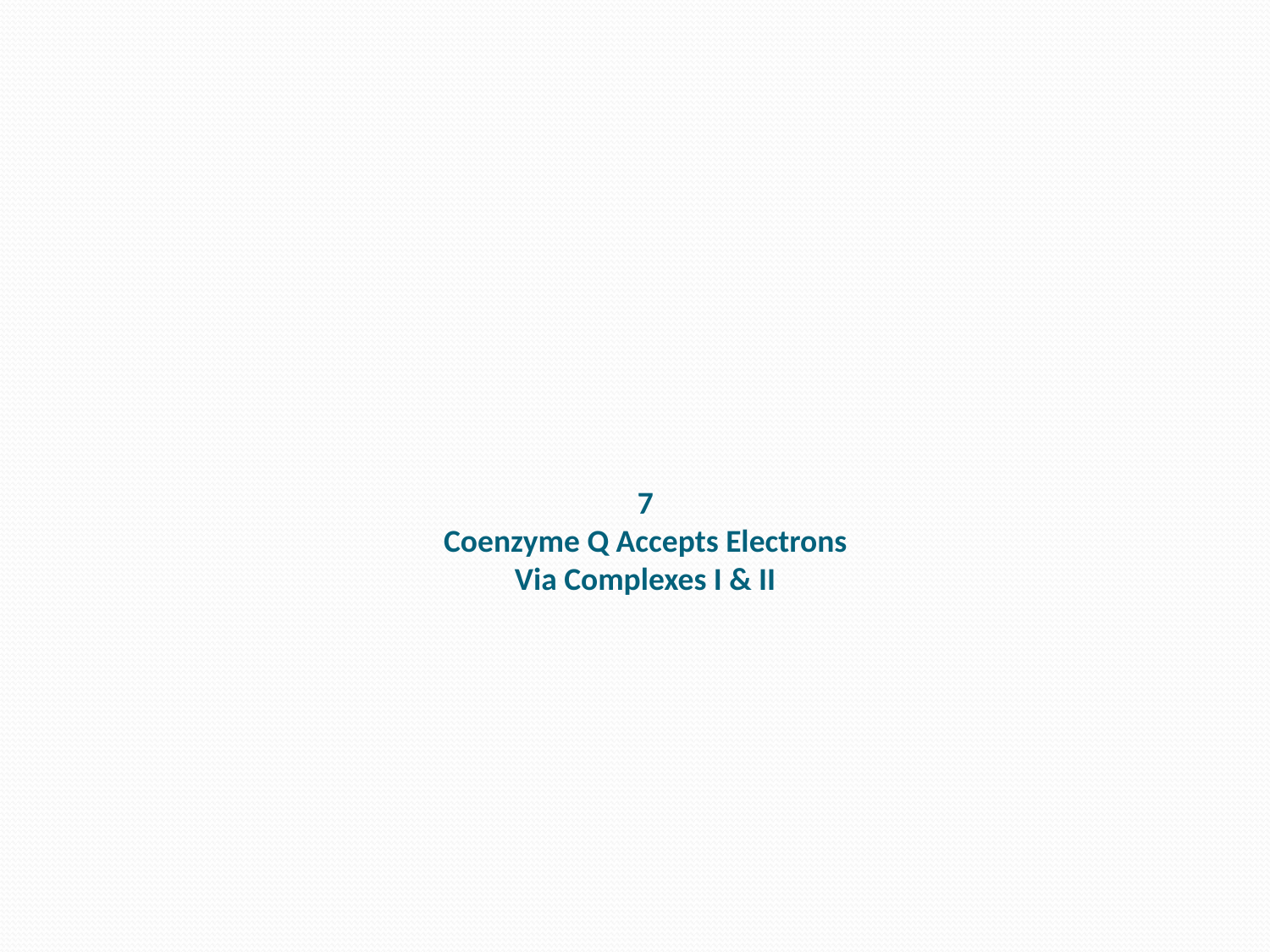

# 7 Coenzyme Q Accepts Electrons Via Complexes I & II